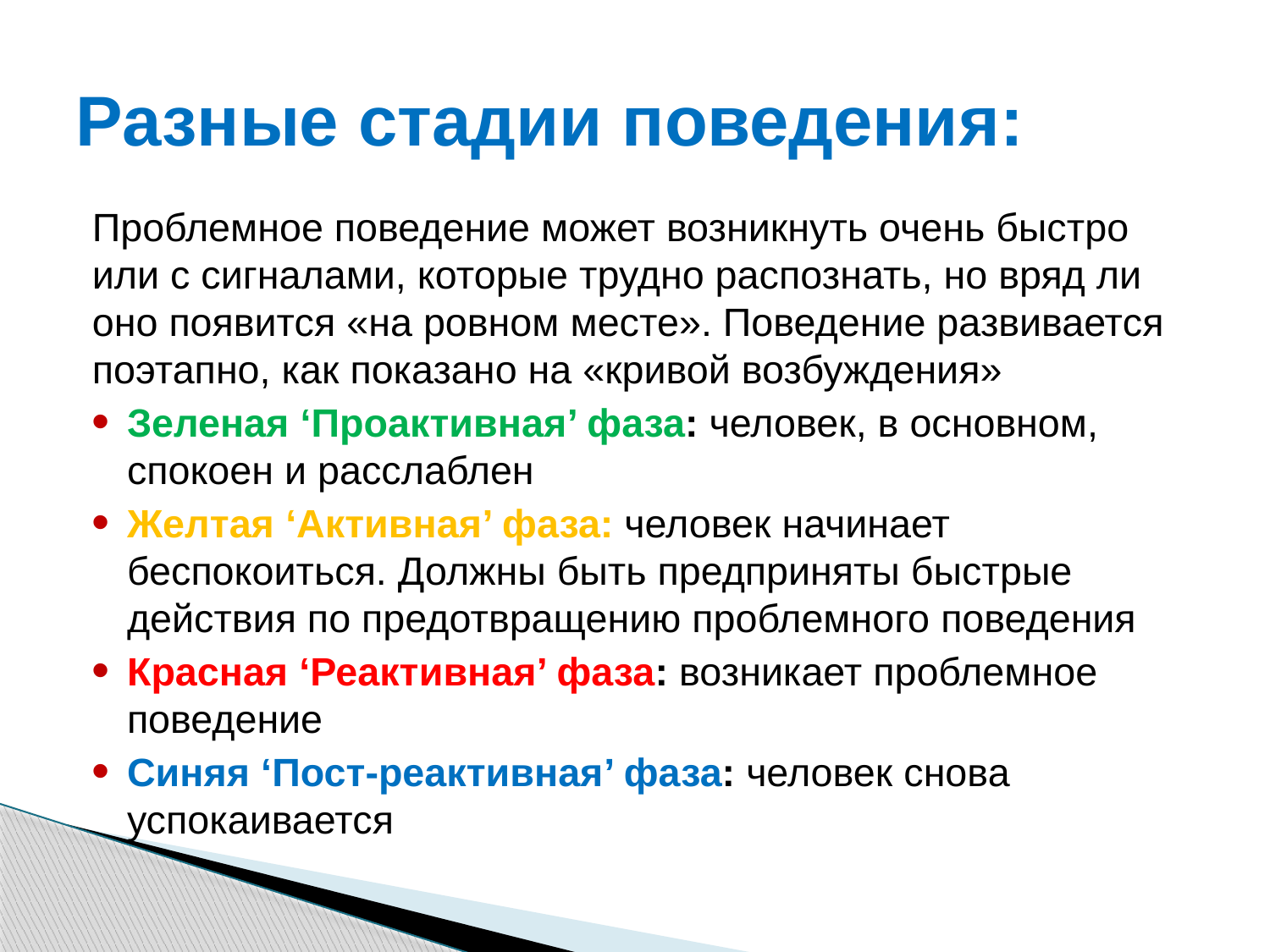

# Разные стадии поведения:
Проблемное поведение может возникнуть очень быстро или с сигналами, которые трудно распознать, но вряд ли оно появится «на ровном месте». Поведение развивается поэтапно, как показано на «кривой возбуждения»
Зеленая ‘Проактивная’ фаза: человек, в основном, спокоен и расслаблен
Желтая ‘Активная’ фаза: человек начинает беспокоиться. Должны быть предприняты быстрые действия по предотвращению проблемного поведения
Красная ‘Реактивная’ фаза: возникает проблемное поведение
Синяя ‘Пост-реактивная’ фаза: человек снова успокаивается